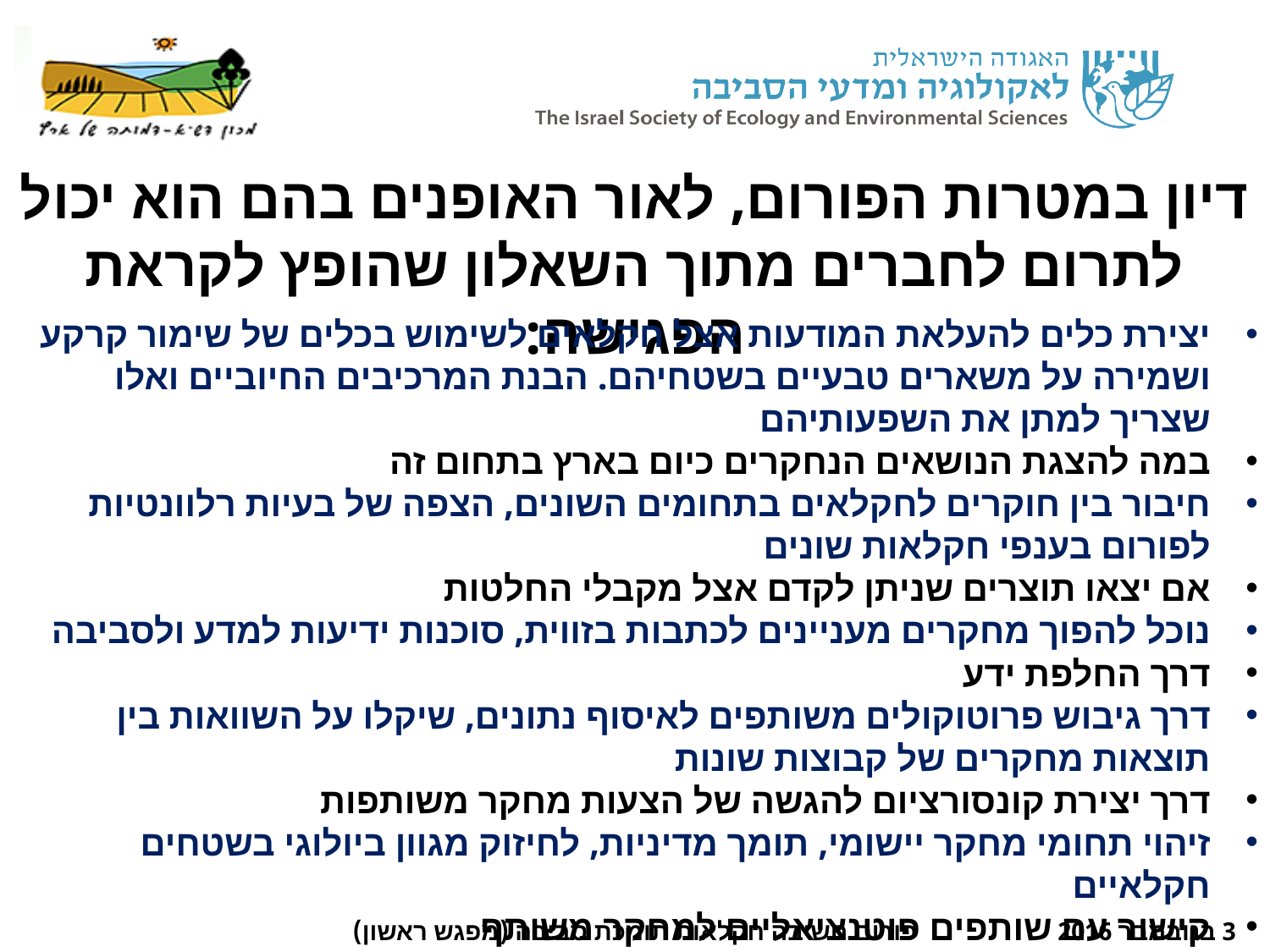

דיון במטרות הפורום, לאור האופנים בהם הוא יכול לתרום לחברים מתוך השאלון שהופץ לקראת הפגישה:
יצירת כלים להעלאת המודעות אצל חקלאים לשימוש בכלים של שימור קרקע ושמירה על משארים טבעיים בשטחיהם. הבנת המרכיבים החיוביים ואלו שצריך למתן את השפעותיהם
במה להצגת הנושאים הנחקרים כיום בארץ בתחום זה
חיבור בין חוקרים לחקלאים בתחומים השונים, הצפה של בעיות רלוונטיות לפורום בענפי חקלאות שונים
אם יצאו תוצרים שניתן לקדם אצל מקבלי החלטות
נוכל להפוך מחקרים מעניינים לכתבות בזווית, סוכנות ידיעות למדע ולסביבה
דרך החלפת ידע
דרך גיבוש פרוטוקולים משותפים לאיסוף נתונים, שיקלו על השוואות בין תוצאות מחקרים של קבוצות שונות
דרך יצירת קונסורציום להגשה של הצעות מחקר משותפות
זיהוי תחומי מחקר יישומי, תומך מדיניות, לחיזוק מגוון ביולוגי בשטחים חקלאיים
קישור עם שותפים פוטנציאליים למחקר משותף